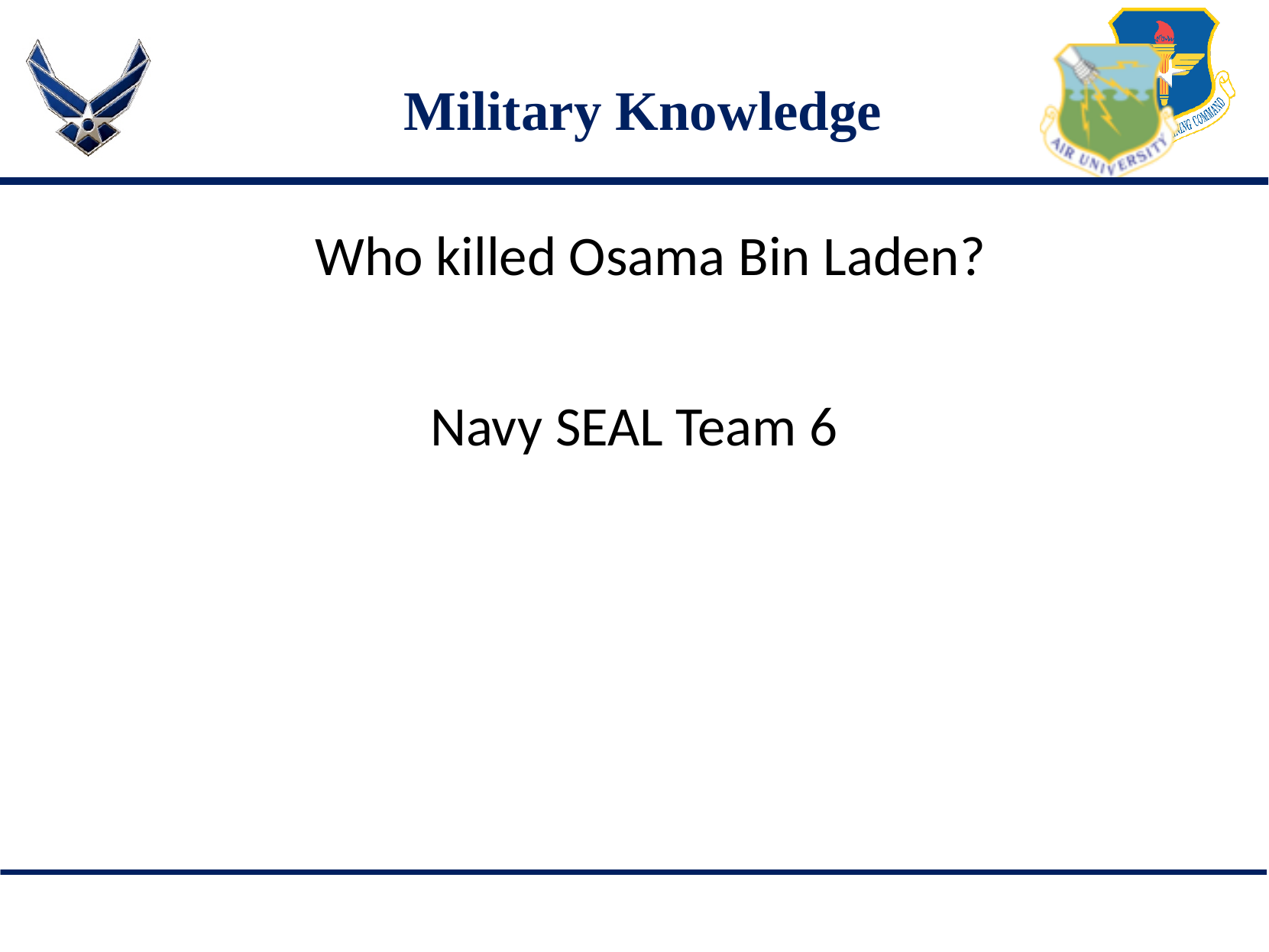

# Military Knowledge
Who killed Osama Bin Laden?
Navy SEAL Team 6